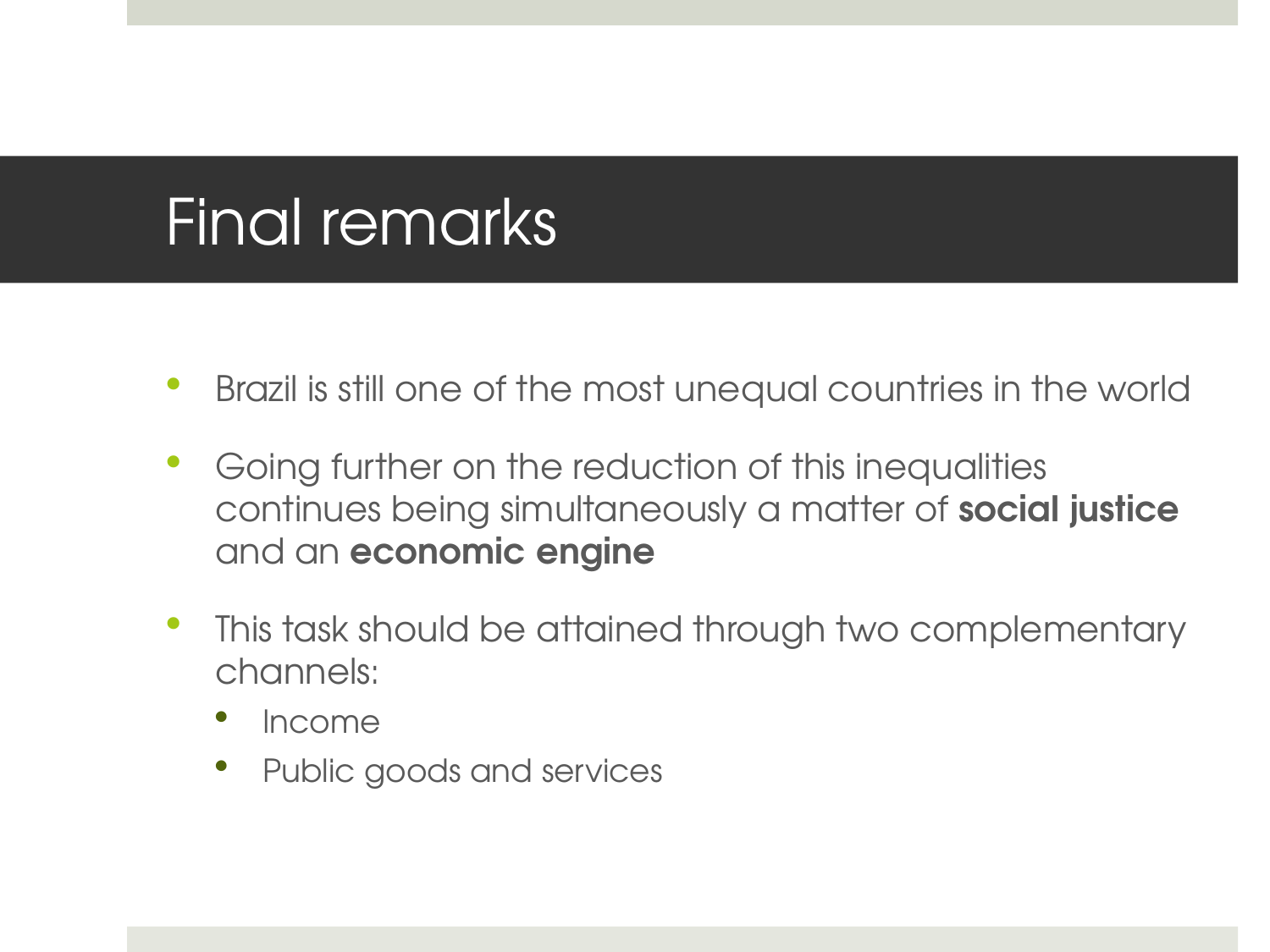

# Final remarks
Brazil is still one of the most unequal countries in the world
Going further on the reduction of this inequalities continues being simultaneously a matter of social justice and an economic engine
This task should be attained through two complementary channels:
Income
Public goods and services